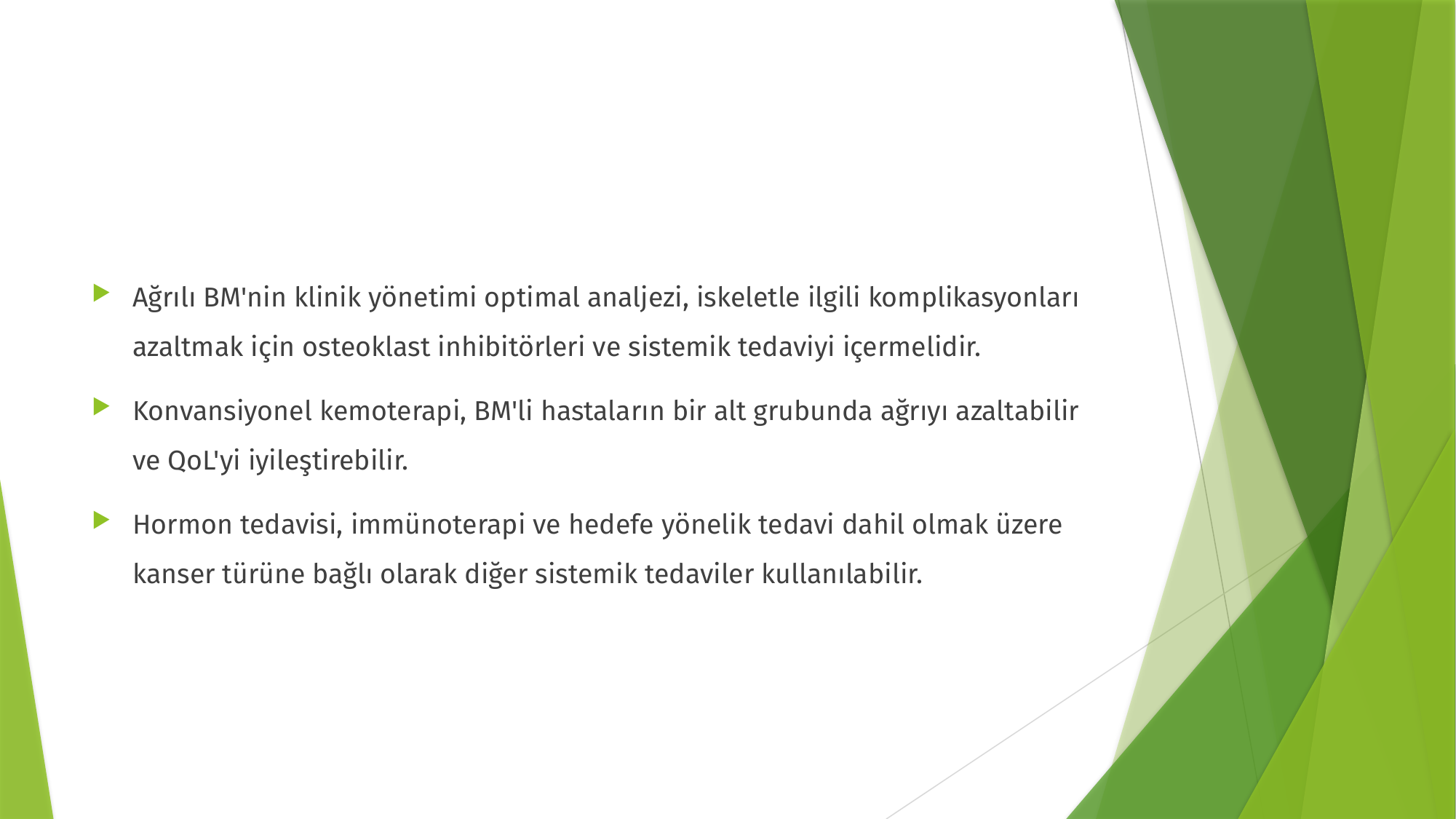

#
Ağrılı BM'nin klinik yönetimi optimal analjezi, iskeletle ilgili komplikasyonları azaltmak için osteoklast inhibitörleri ve sistemik tedaviyi içermelidir.
Konvansiyonel kemoterapi, BM'li hastaların bir alt grubunda ağrıyı azaltabilir ve QoL'yi iyileştirebilir.
Hormon tedavisi, immünoterapi ve hedefe yönelik tedavi dahil olmak üzere kanser türüne bağlı olarak diğer sistemik tedaviler kullanılabilir.